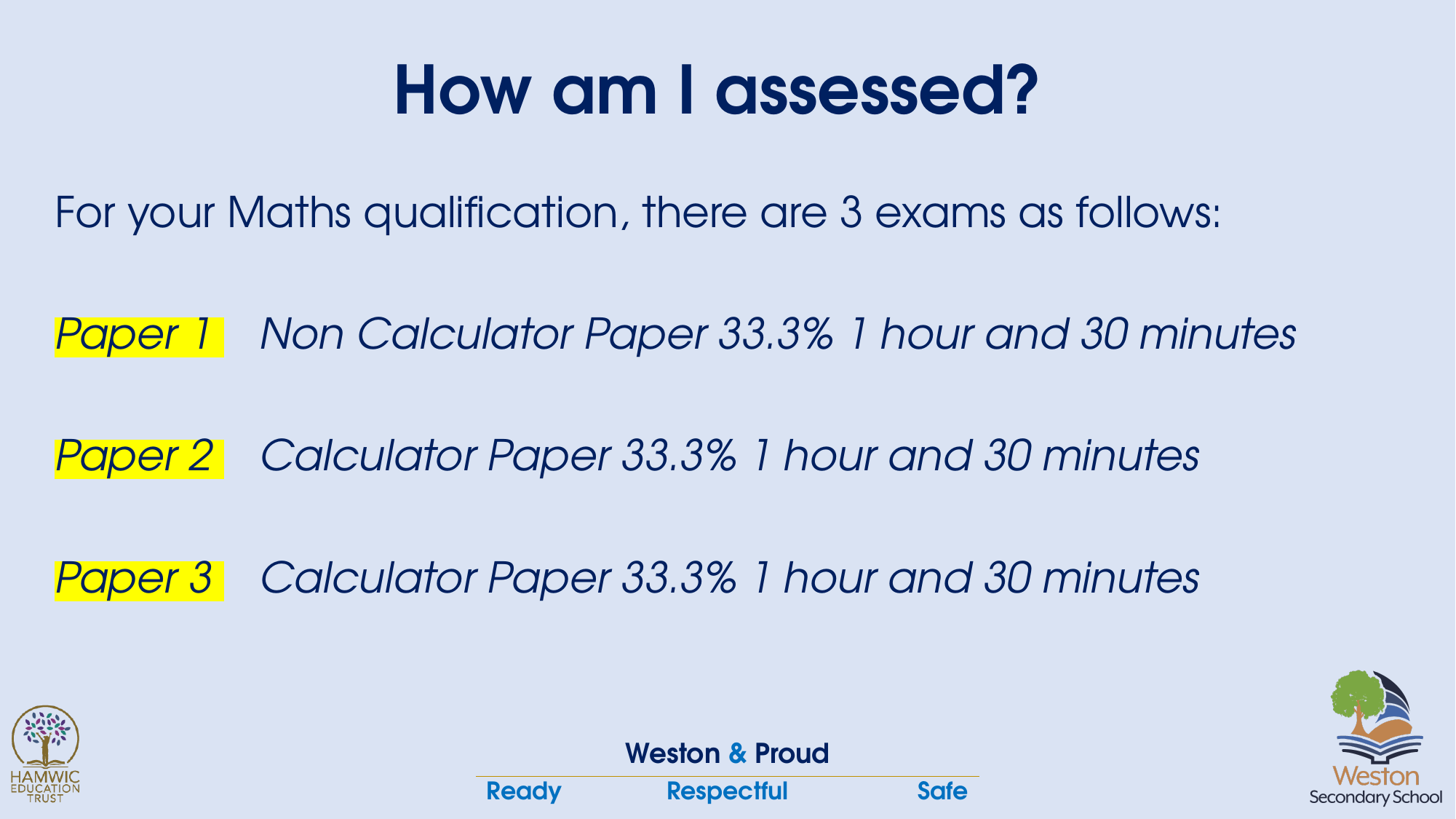

# How am I assessed?
For your Maths qualification, there are 3 exams as follows:

Paper 1    Non Calculator Paper 33.3% 1 hour and 30 minutes

Paper 2    Calculator Paper 33.3% 1 hour and 30 minutes

Paper 3    Calculator Paper 33.3% 1 hour and 30 minutes